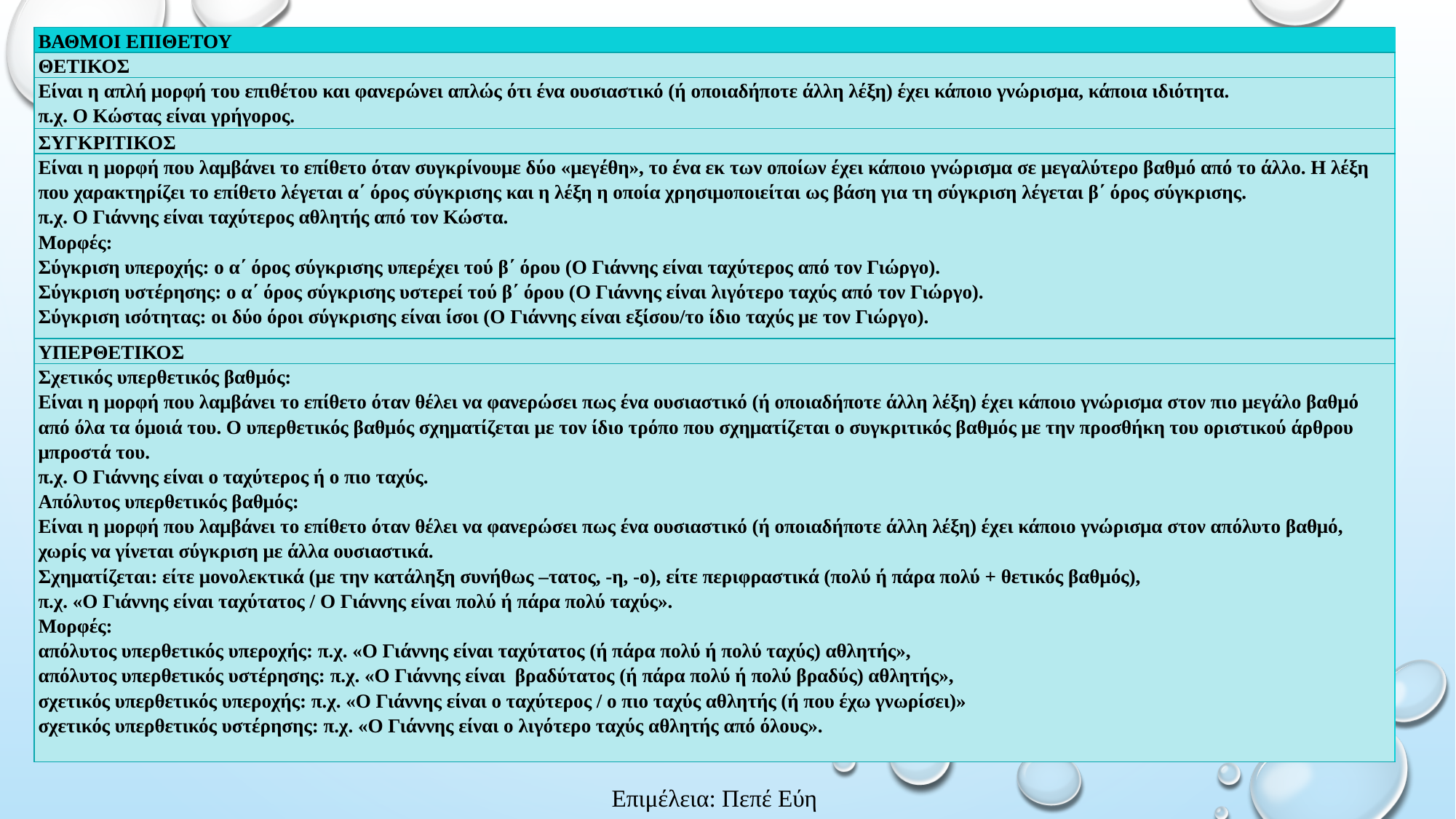

| ΒΑΘΜΟΙ ΕΠΙΘΕΤΟΥ |
| --- |
| ΘΕΤΙΚΟΣ |
| Είναι η απλή μορφή του επιθέτου και φανερώνει απλώς ότι ένα ουσιαστικό (ή οποιαδήποτε άλλη λέξη) έχει κάποιο γνώρισμα, κάποια ιδιότητα. π.χ. Ο Κώστας είναι γρήγορος. |
| ΣΥΓΚΡΙΤΙΚΟΣ |
| Είναι η μορφή που λαμβάνει το επίθετο όταν συγκρίνουμε δύο «μεγέθη», το ένα εκ των οποίων έχει κάποιο γνώρισμα σε μεγαλύτερο βαθμό από το άλλο. Η λέξη που χαρακτηρίζει το επίθετο λέγεται α΄ όρος σύγκρισης και η λέξη η οποία χρησιμοποιείται ως βάση για τη σύγκριση λέγεται β΄ όρος σύγκρισης. π.χ. Ο Γιάννης είναι ταχύτερος αθλητής από τον Κώστα. Μορφές: Σύγκριση υπεροχής: ο α΄ όρος σύγκρισης υπερέχει τού β΄ όρου (Ο Γιάννης είναι ταχύτερος από τον Γιώργο). Σύγκριση υστέρησης: ο α΄ όρος σύγκρισης υστερεί τού β΄ όρου (Ο Γιάννης είναι λιγότερο ταχύς από τον Γιώργο). Σύγκριση ισότητας: οι δύο όροι σύγκρισης είναι ίσοι (Ο Γιάννης είναι εξίσου/το ίδιο ταχύς με τον Γιώργο). |
| ΥΠΕΡΘΕΤΙΚΟΣ |
| Σχετικός υπερθετικός βαθμός: Είναι η μορφή που λαμβάνει το επίθετο όταν θέλει να φανερώσει πως ένα ουσιαστικό (ή οποιαδήποτε άλλη λέξη) έχει κάποιο γνώρισμα στον πιο μεγάλο βαθμό από όλα τα όμοιά του. Ο υπερθετικός βαθμός σχηματίζεται με τον ίδιο τρόπο που σχηματίζεται ο συγκριτικός βαθμός με την προσθήκη του οριστικού άρθρου μπροστά του. π.χ. Ο Γιάννης είναι ο ταχύτερος ή ο πιο ταχύς. Απόλυτος υπερθετικός βαθμός: Είναι η μορφή που λαμβάνει το επίθετο όταν θέλει να φανερώσει πως ένα ουσιαστικό (ή οποιαδήποτε άλλη λέξη) έχει κάποιο γνώρισμα στον απόλυτο βαθμό, χωρίς να γίνεται σύγκριση με άλλα ουσιαστικά. Σχηματίζεται: είτε μονολεκτικά (με την κατάληξη συνήθως –τατος, -η, -ο), είτε περιφραστικά (πολύ ή πάρα πολύ + θετικός βαθμός), π.χ. «Ο Γιάννης είναι ταχύτατος / Ο Γιάννης είναι πολύ ή πάρα πολύ ταχύς». Μορφές: απόλυτος υπερθετικός υπεροχής: π.χ. «Ο Γιάννης είναι ταχύτατος (ή πάρα πολύ ή πολύ ταχύς) αθλητής», απόλυτος υπερθετικός υστέρησης: π.χ. «Ο Γιάννης είναι βραδύτατος (ή πάρα πολύ ή πολύ βραδύς) αθλητής», σχετικός υπερθετικός υπεροχής: π.χ. «Ο Γιάννης είναι ο ταχύτερος / ο πιο ταχύς αθλητής (ή που έχω γνωρίσει)» σχετικός υπερθετικός υστέρησης: π.χ. «Ο Γιάννης είναι ο λιγότερο ταχύς αθλητής από όλους». |
Επιμέλεια: Πεπέ Εύη